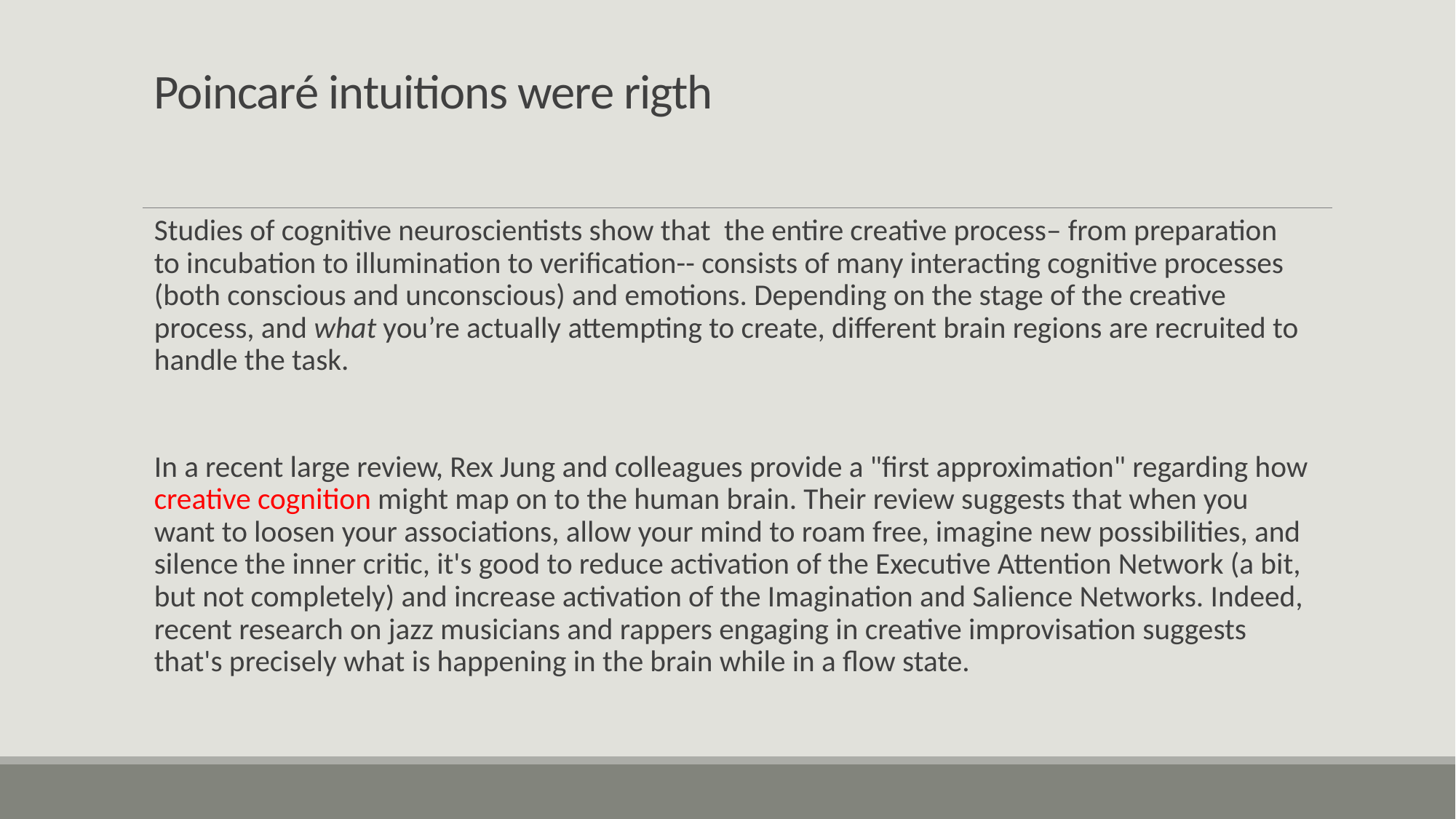

# Poincaré intuitions were rigth
Studies of cognitive neuroscientists show that  the entire creative process– from preparation to incubation to illumination to verification-- consists of many interacting cognitive processes (both conscious and unconscious) and emotions. Depending on the stage of the creative process, and what you’re actually attempting to create, different brain regions are recruited to handle the task.

In a recent large review, Rex Jung and colleagues provide a "first approximation" regarding how creative cognition might map on to the human brain. Their review suggests that when you want to loosen your associations, allow your mind to roam free, imagine new possibilities, and silence the inner critic, it's good to reduce activation of the Executive Attention Network (a bit, but not completely) and increase activation of the Imagination and Salience Networks. Indeed, recent research on jazz musicians and rappers engaging in creative improvisation suggests that's precisely what is happening in the brain while in a flow state.